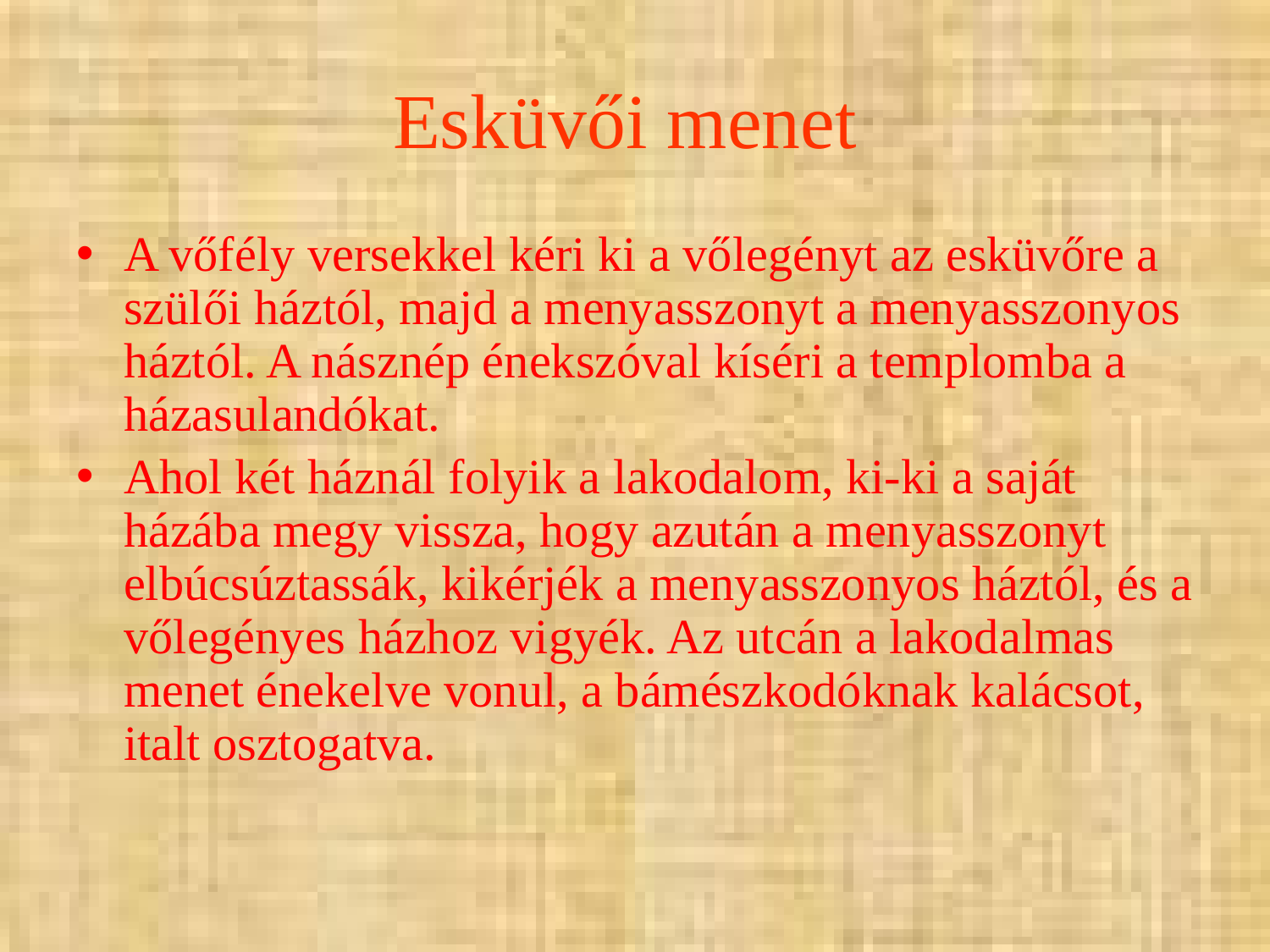

# Esküvői menet
A vőfély versekkel kéri ki a vőlegényt az esküvőre a szülői háztól, majd a menyasszonyt a menyasszonyos háztól. A násznép énekszóval kíséri a templomba a házasulandókat.
Ahol két háznál folyik a lakodalom, ki-ki a saját házába megy vissza, hogy azután a menyasszonyt elbúcsúztassák, kikérjék a menyasszonyos háztól, és a vőlegényes házhoz vigyék. Az utcán a lakodalmas menet énekelve vonul, a bámészkodóknak kalácsot, italt osztogatva.